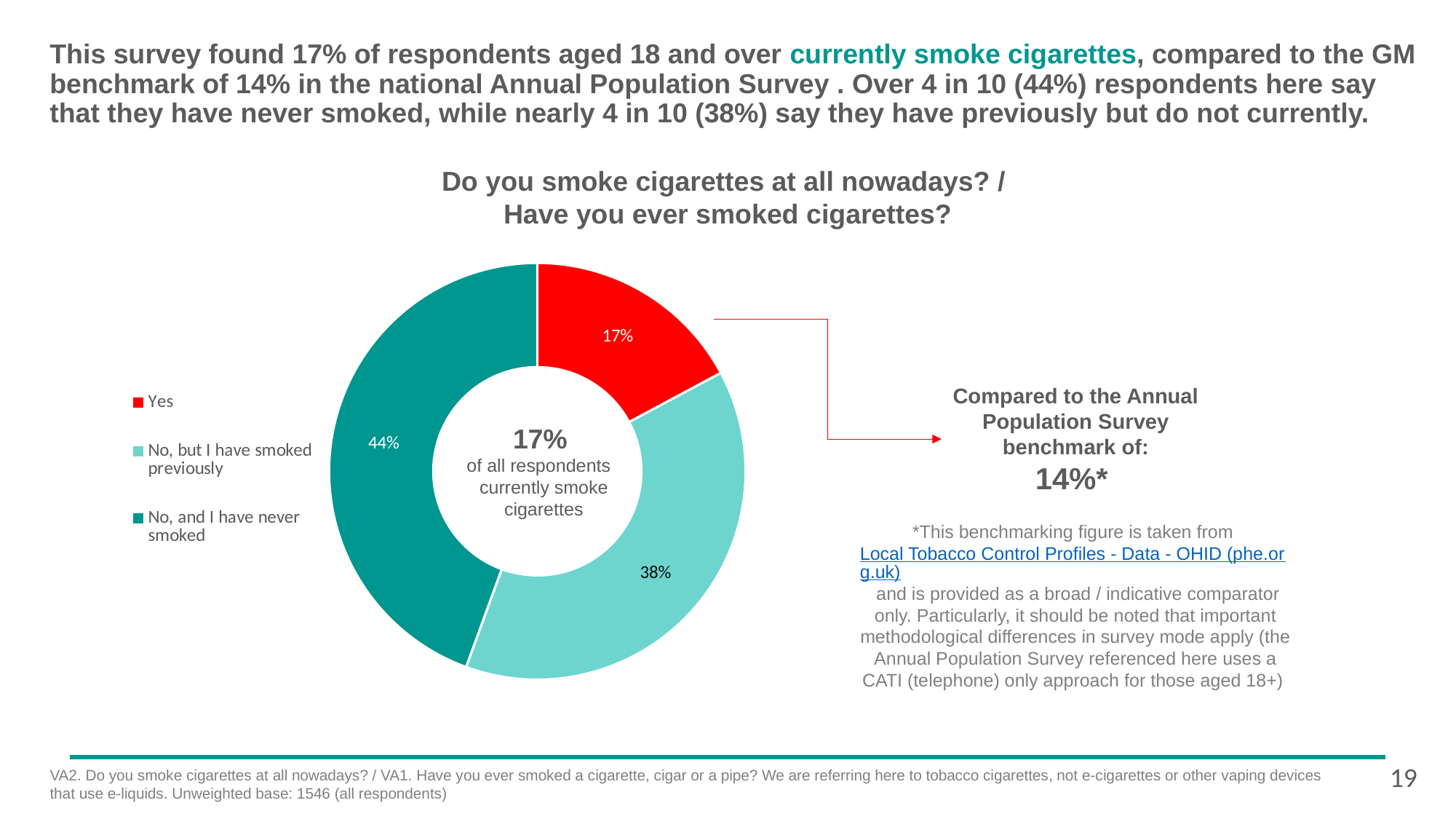

This survey found 17% of respondents aged 18 and over currently smoke cigarettes, compared to the GM benchmark of 14% in the national Annual Population Survey . Over 4 in 10 (44%) respondents here say that they have never smoked, while nearly 4 in 10 (38%) say they have previously but do not currently.
Do you smoke cigarettes at all nowadays? /
Have you ever smoked cigarettes?

### Chart

| Category | Column1 |
|---|---|
| Yes | 0.17 |
| No, but I have smoked previously | 0.38 |
| No, and I have never smoked | 0.44 |
Compared to the Annual Population Survey benchmark of:
14%*
17%
of all respondents
currently smoke cigarettes
*This benchmarking figure is taken from Local Tobacco Control Profiles - Data - OHID (phe.org.uk) and is provided as a broad / indicative comparator only. Particularly, it should be noted that important methodological differences in survey mode apply (the Annual Population Survey referenced here uses a CATI (telephone) only approach for those aged 18+) ​
19
VA2. Do you smoke cigarettes at all nowadays? / VA1. Have you ever smoked a cigarette, cigar or a pipe? We are referring here to tobacco cigarettes, not e-cigarettes or other vaping devices that use e-liquids. Unweighted base: 1546 (all respondents)